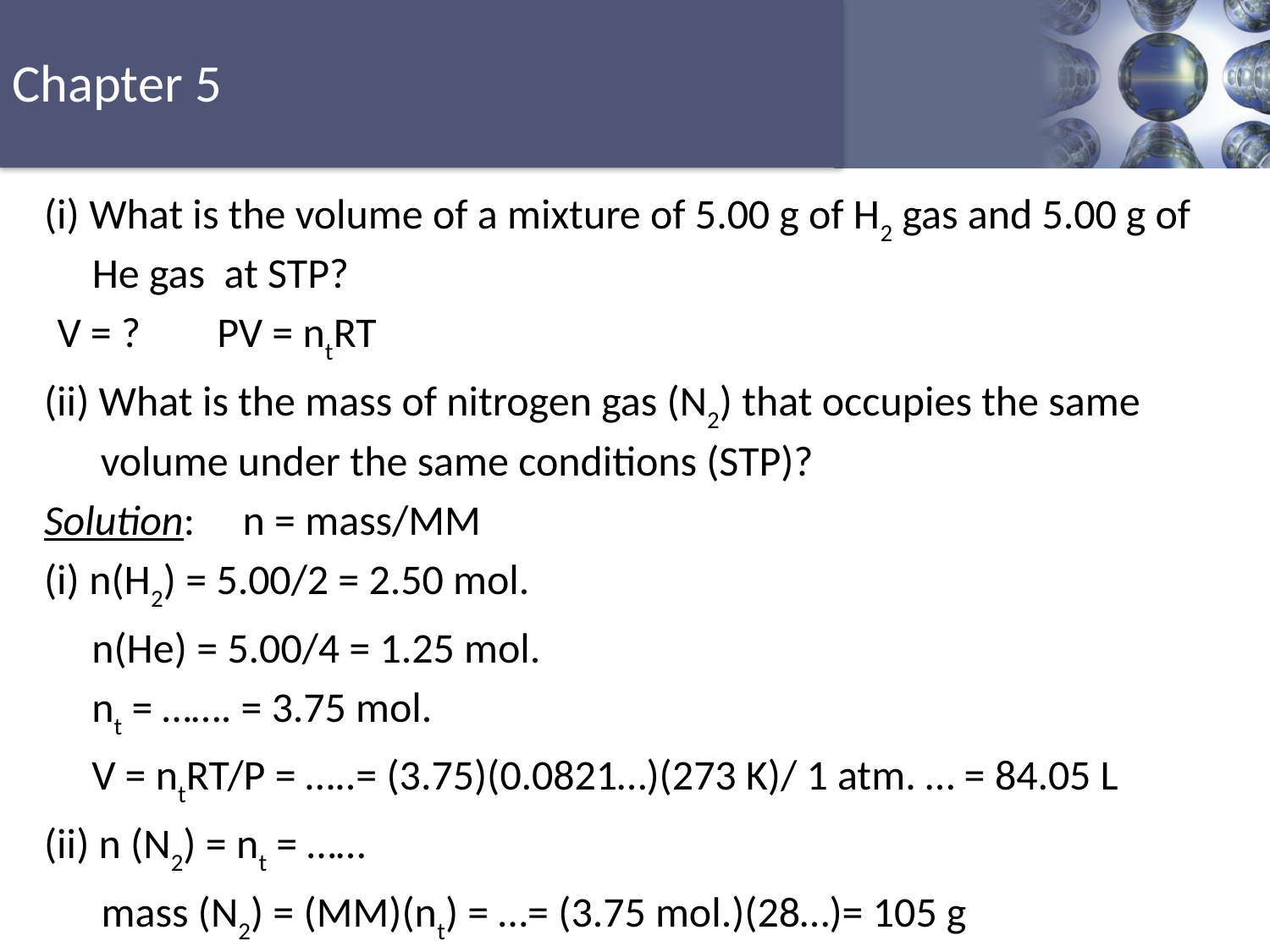

(i) What is the volume of a mixture of 5.00 g of H2 gas and 5.00 g of He gas  at STP?
   V = ?        PV = ntRT
(ii) What is the mass of nitrogen gas (N2) that occupies the same volume under the same conditions (STP)?
Solution:     n = mass/MM
(i) n(H2) = 5.00/2 = 2.50 mol.
     n(He) = 5.00/4 = 1.25 mol.
     nt = ……. = 3.75 mol.
     V = ntRT/P = …..= (3.75)(0.0821…)(273 K)/ 1 atm. … = 84.05 L
(ii) n (N2) = nt = ……
      mass (N2) = (MM)(nt) = …= (3.75 mol.)(28…)= 105 g